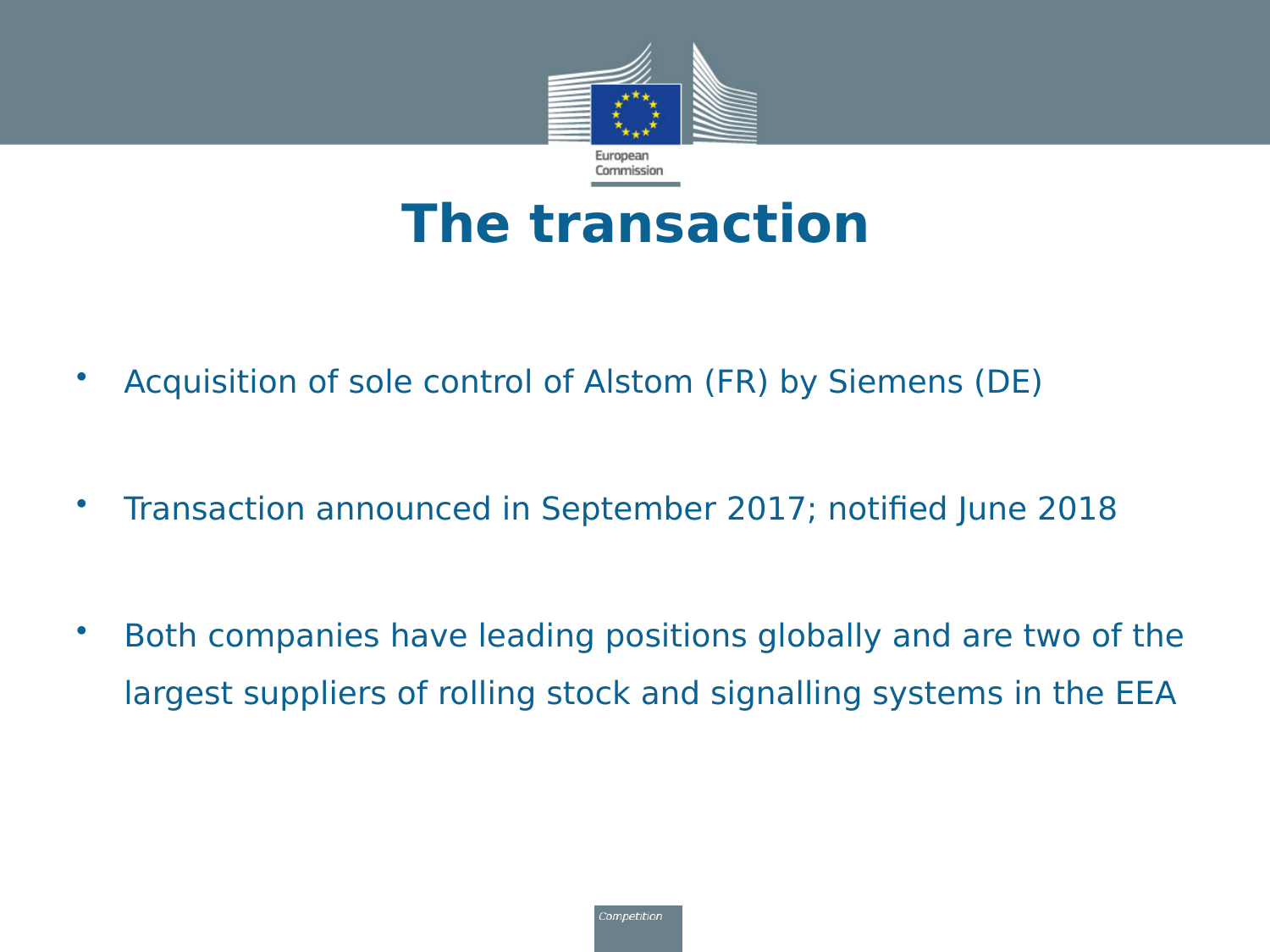

# The transaction
Acquisition of sole control of Alstom (FR) by Siemens (DE)

Transaction announced in September 2017; notified June 2018

Both companies have leading positions globally and are two of the largest suppliers of rolling stock and signalling systems in the EEA